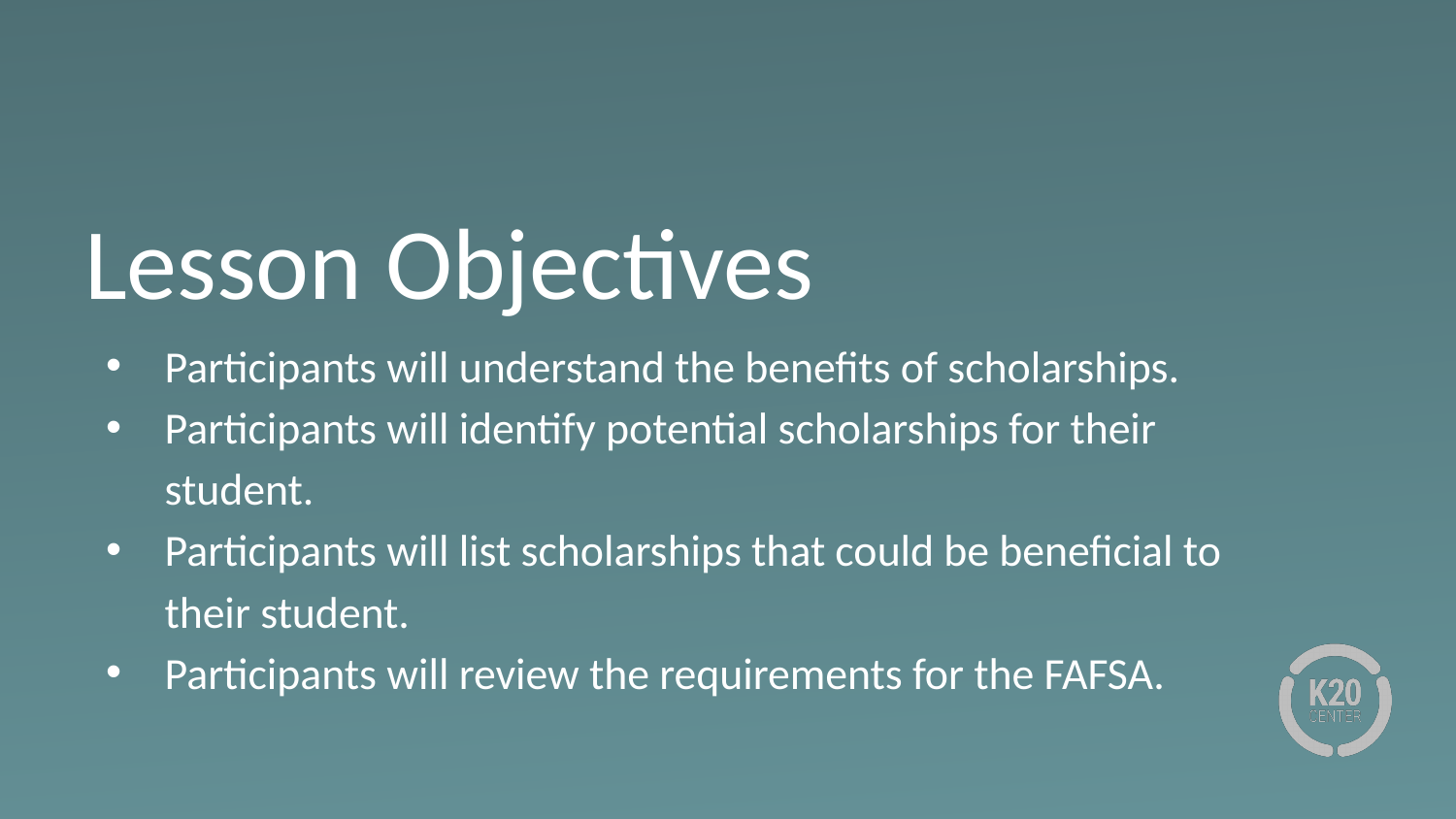

# Lesson Objectives
Participants will understand the benefits of scholarships.
Participants will identify potential scholarships for their student.
Participants will list scholarships that could be beneficial to their student.
Participants will review the requirements for the FAFSA.